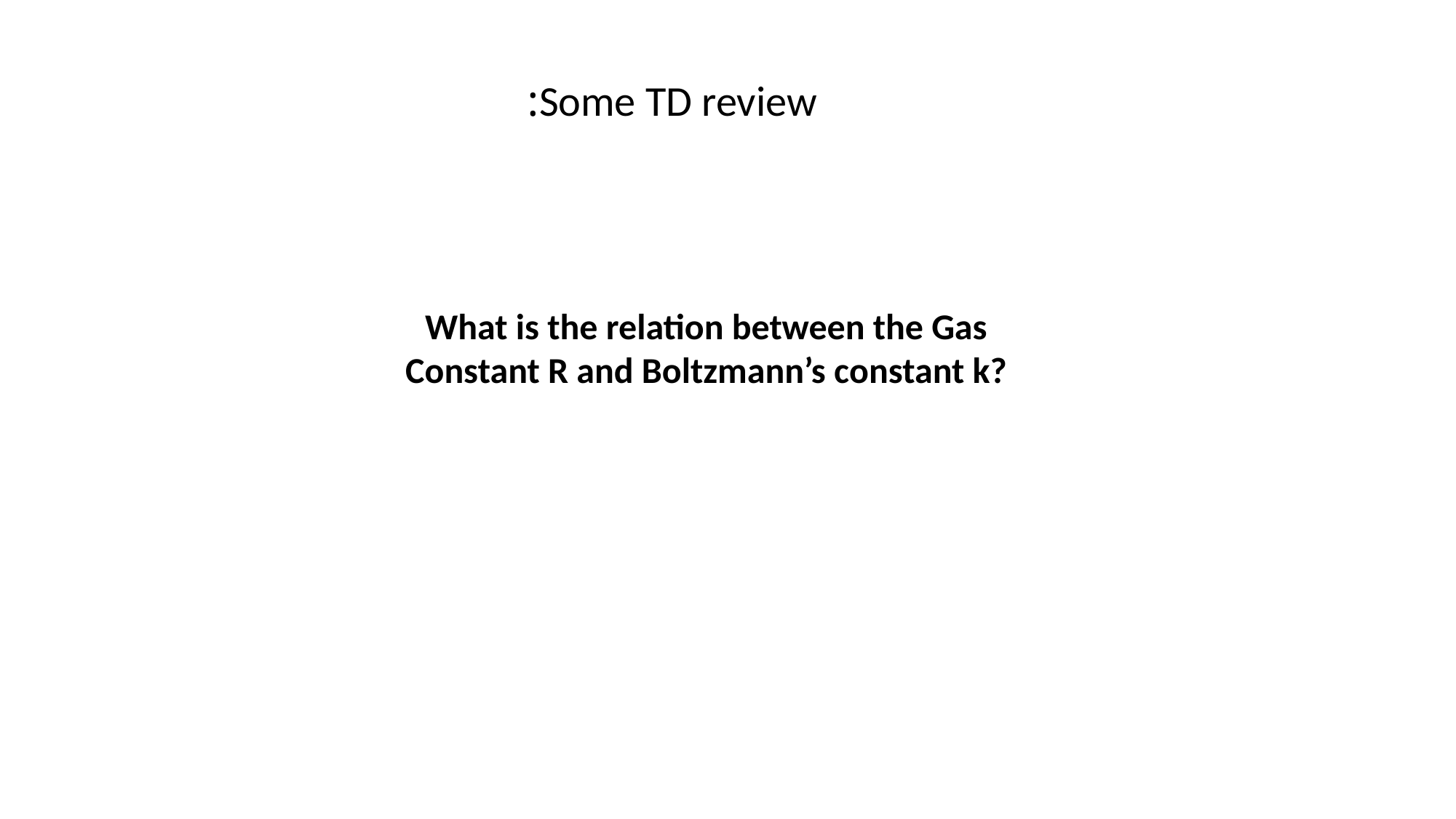

Some TD review:
What is the relation between the Gas Constant R and Boltzmann’s constant k?